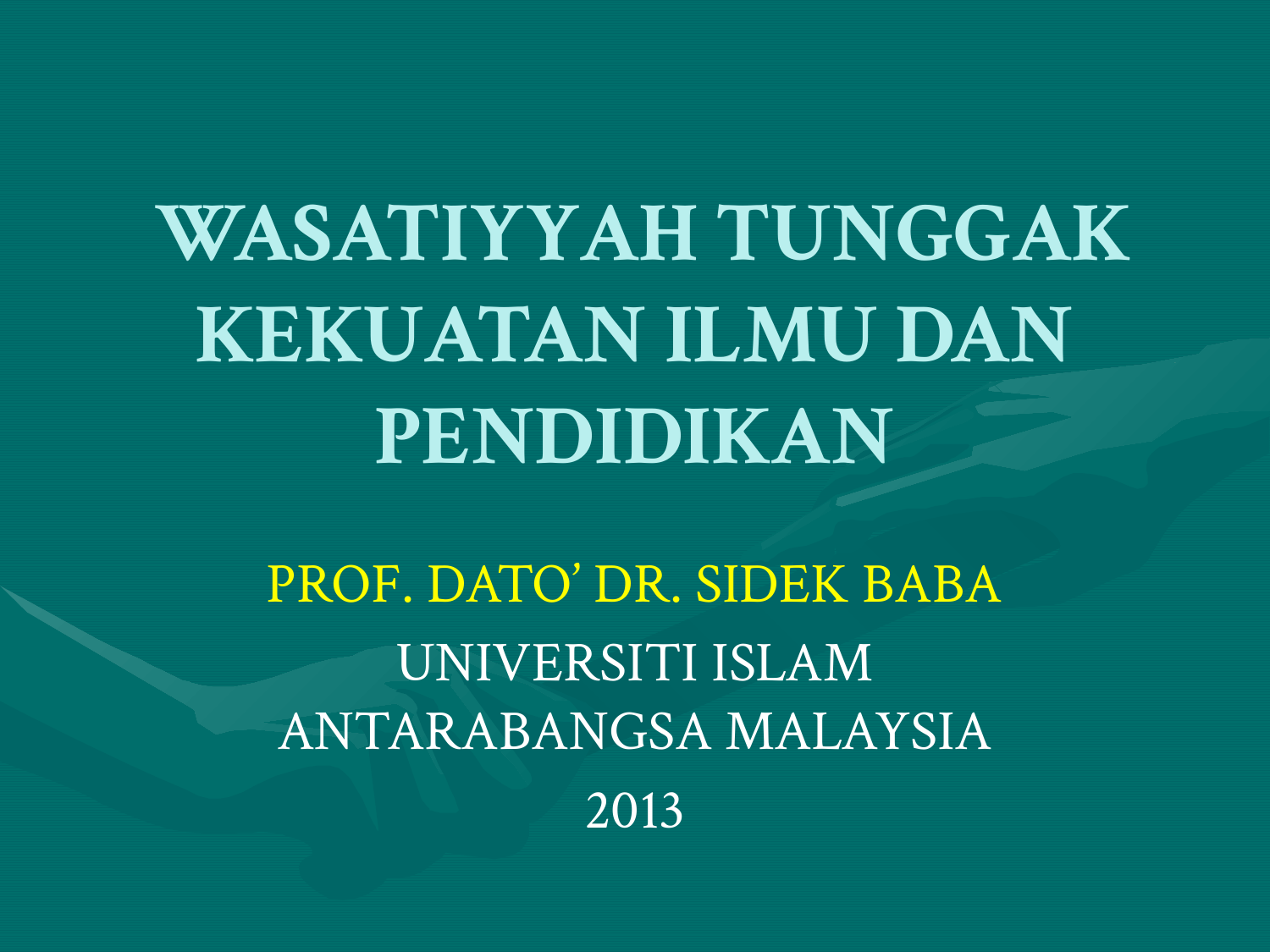

# WASATIYYAH TUNGGAK KEKUATAN ILMU DAN PENDIDIKAN
PROF. DATO’ DR. SIDEK BABA
UNIVERSITI ISLAM ANTARABANGSA MALAYSIA
2013